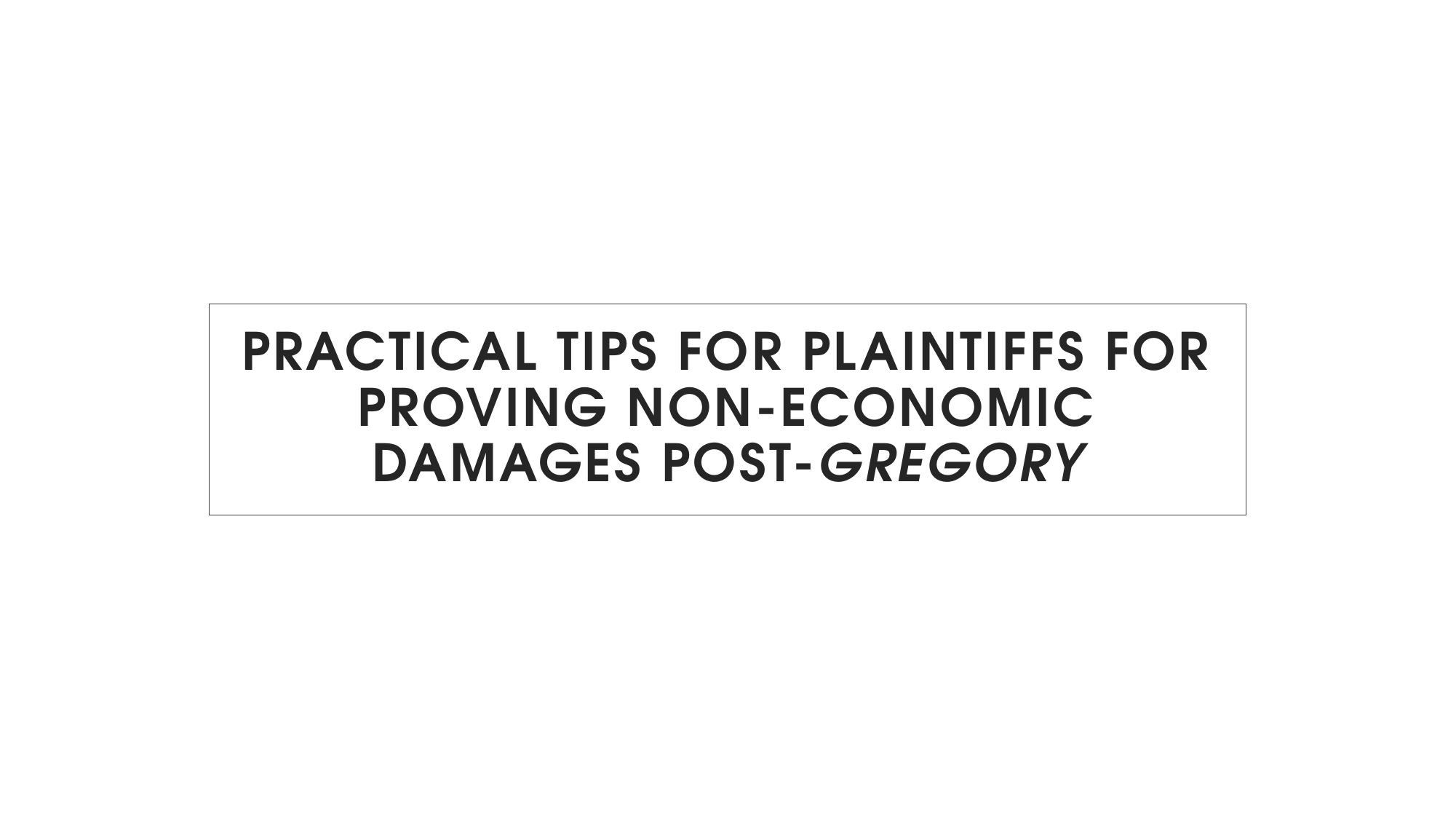

Practical Tips for plaintiffs for Proving Non-economic Damages Post-Gregory